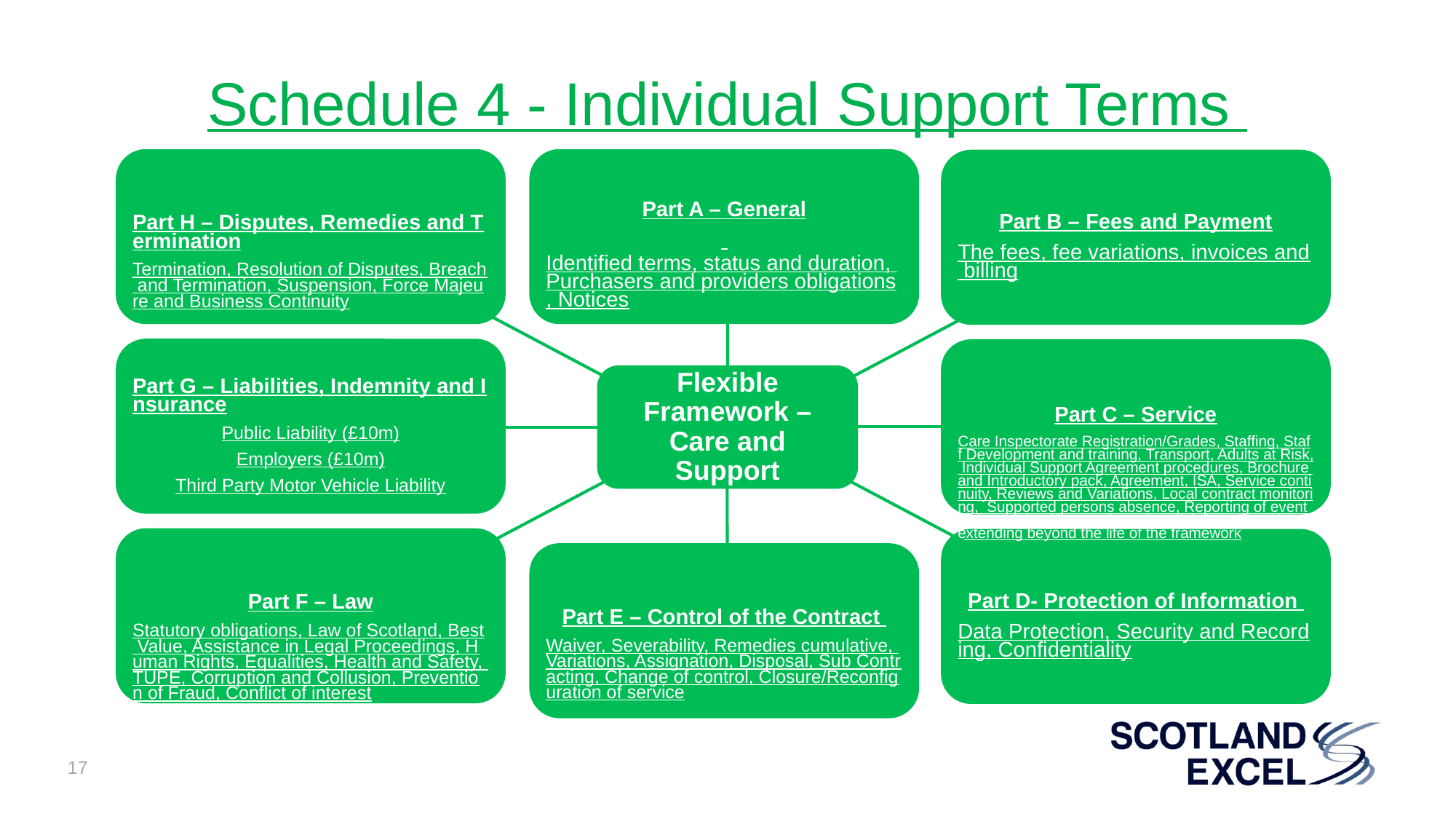

# Schedule 4 - Individual Support Terms

Part H – Disputes, Remedies and Termination
Termination, Resolution of Disputes, Breach and Termination, Suspension, Force Majeure and Business Continuity

Part A – General
 Identified terms, status and duration, Purchasers and providers obligations, Notices

Part B – Fees and Payment
The fees, fee variations, invoices and billing

Part G – Liabilities, Indemnity and Insurance
Public Liability (£10m)
Employers (£10m)
Third Party Motor Vehicle Liability

Part C – Service
Care Inspectorate Registration/Grades, Staffing, Staff Development and training, Transport, Adults at Risk, Individual Support Agreement procedures, Brochure and Introductory pack, Agreement, ISA, Service continuity, Reviews and Variations, Local contract monitoring,  Supported persons absence, Reporting of events, Complaints/Suggestions, Pre-Existing ISAs, ISAs extending beyond the life of the framework

Flexible Framework – Care and Support

Part F – Law
Statutory obligations, Law of Scotland, Best Value, Assistance in Legal Proceedings, Human Rights, Equalities, Health and Safety, TUPE, Corruption and Collusion, Prevention of Fraud, Conflict of interest

Part D- Protection of Information
Data Protection, Security and Recording, Confidentiality

Part E – Control of the Contract
Waiver, Severability, Remedies cumulative, Variations, Assignation, Disposal, Sub Contracting, Change of control, Closure/Reconfiguration of service